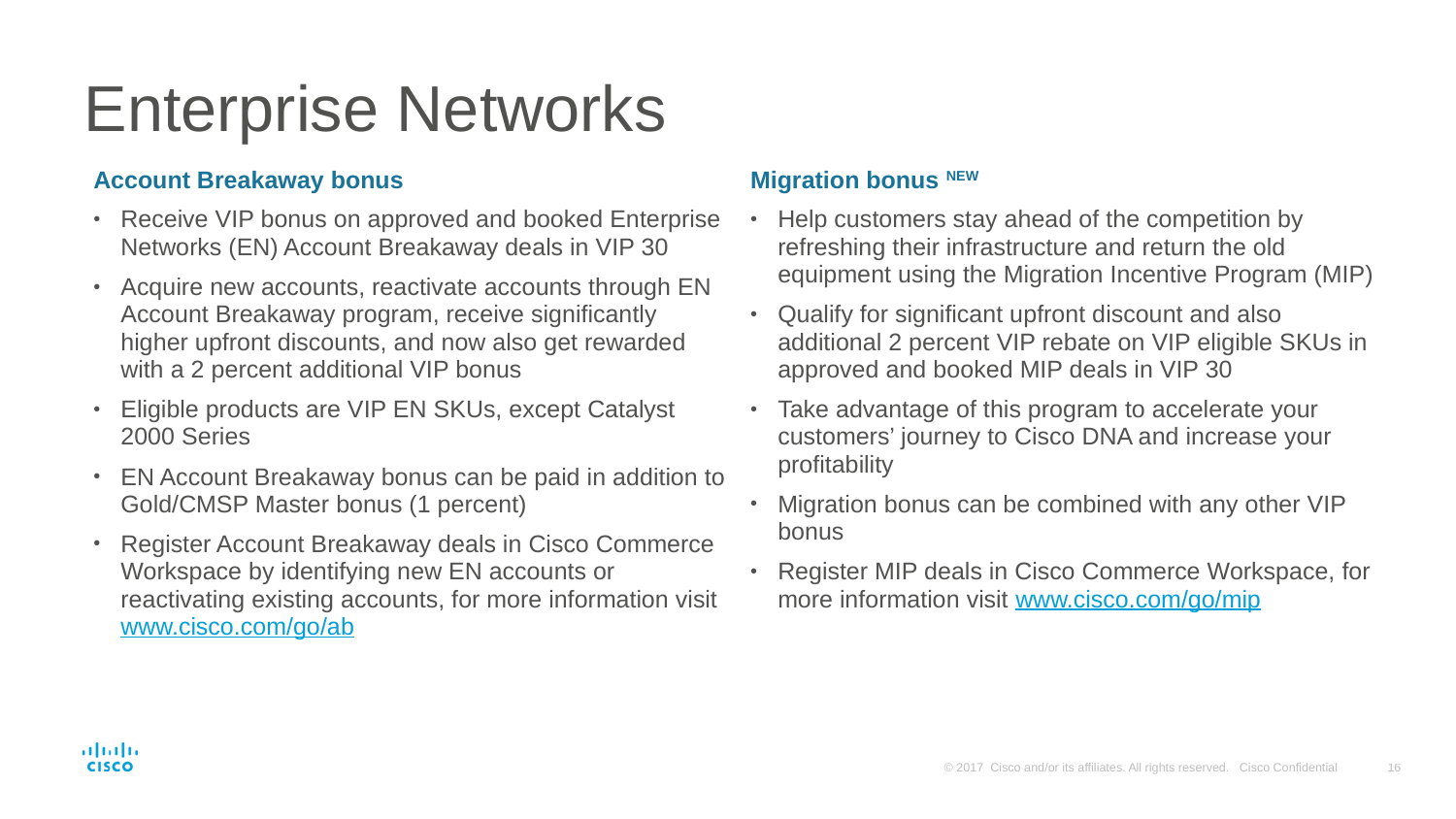

# Enterprise Networks
Account Breakaway bonus
Receive VIP bonus on approved and booked Enterprise Networks (EN) Account Breakaway deals in VIP 30
Acquire new accounts, reactivate accounts through EN Account Breakaway program, receive significantly higher upfront discounts, and now also get rewarded
with a 2 percent additional VIP bonus
Eligible products are VIP EN SKUs, except Catalyst 2000 Series
EN Account Breakaway bonus can be paid in addition to Gold/CMSP Master bonus (1 percent)
Register Account Breakaway deals in Cisco Commerce Workspace by identifying new EN accounts or reactivating existing accounts, for more information visit www.cisco.com/go/ab

Migration bonus NEW
Help customers stay ahead of the competition by refreshing their infrastructure and return the old equipment using the Migration Incentive Program (MIP)
Qualify for significant upfront discount and also additional 2 percent VIP rebate on VIP eligible SKUs in approved and booked MIP deals in VIP 30
Take advantage of this program to accelerate your customers’ journey to Cisco DNA and increase your profitability
Migration bonus can be combined with any other VIP bonus
Register MIP deals in Cisco Commerce Workspace, for more information visit www.cisco.com/go/mip